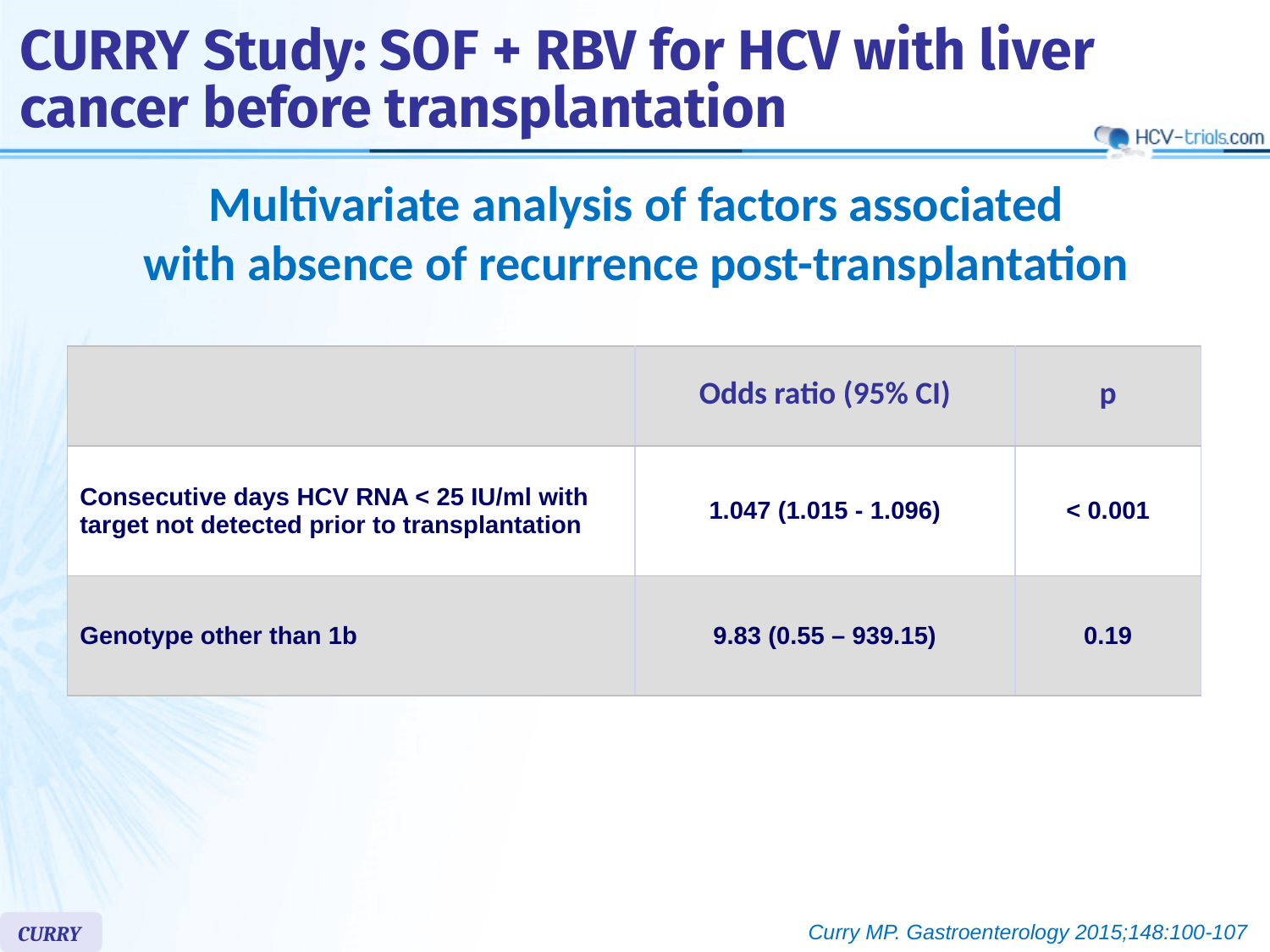

# CURRY Study: SOF + RBV for HCV with liver cancer before transplantation
Multivariate analysis of factors associated
with absence of recurrence post-transplantation
|  | Odds ratio (95% CI) | p |
| --- | --- | --- |
| Consecutive days HCV RNA < 25 IU/ml with target not detected prior to transplantation | 1.047 (1.015 - 1.096) | < 0.001 |
| Genotype other than 1b | 9.83 (0.55 – 939.15) | 0.19 |

CURRY
Curry MP. Gastroenterology 2015;148:100-107